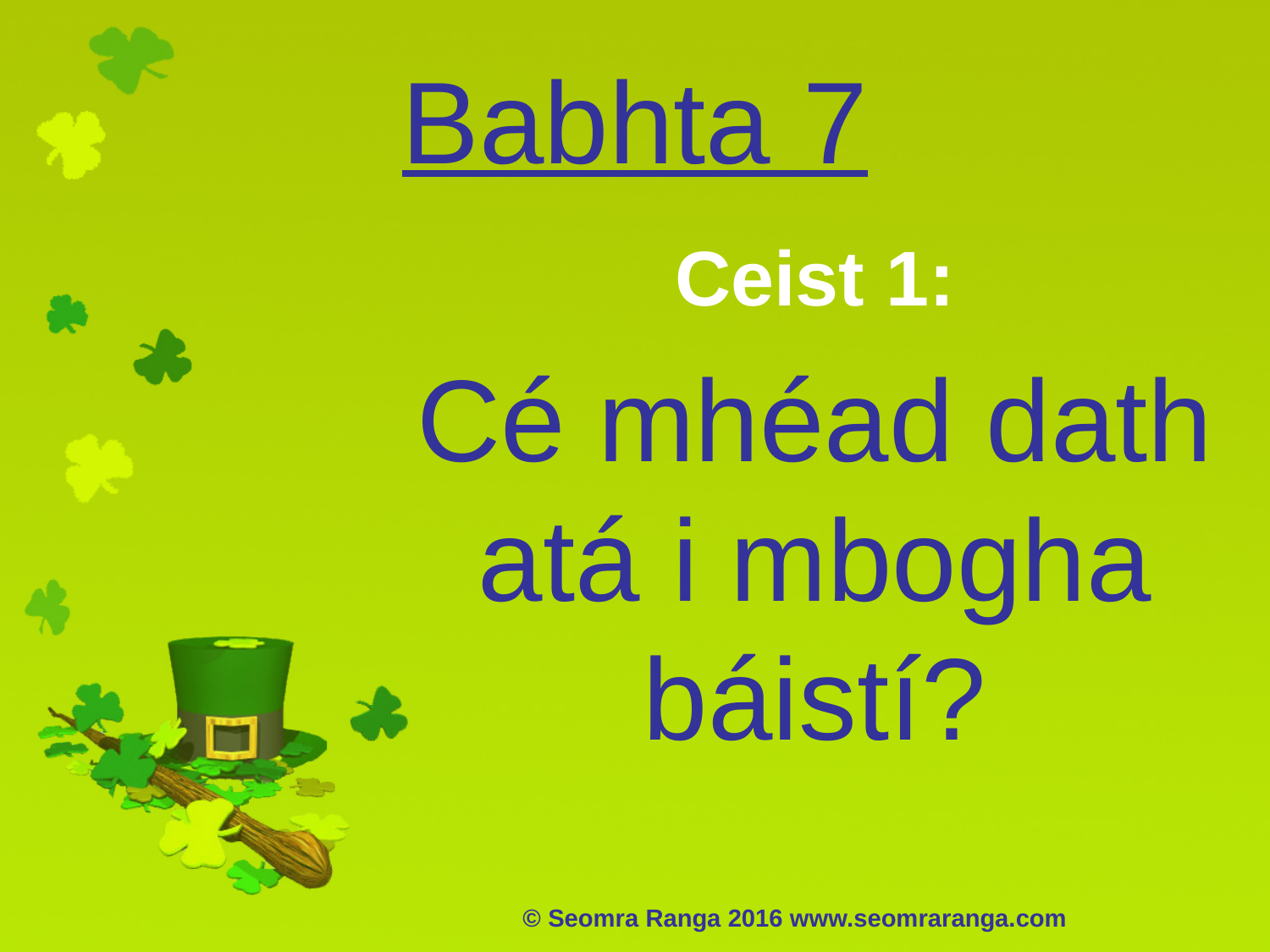

# Babhta 7
Ceist 1:
Cé mhéad dath atá i mbogha báistí?
© Seomra Ranga 2016 www.seomraranga.com